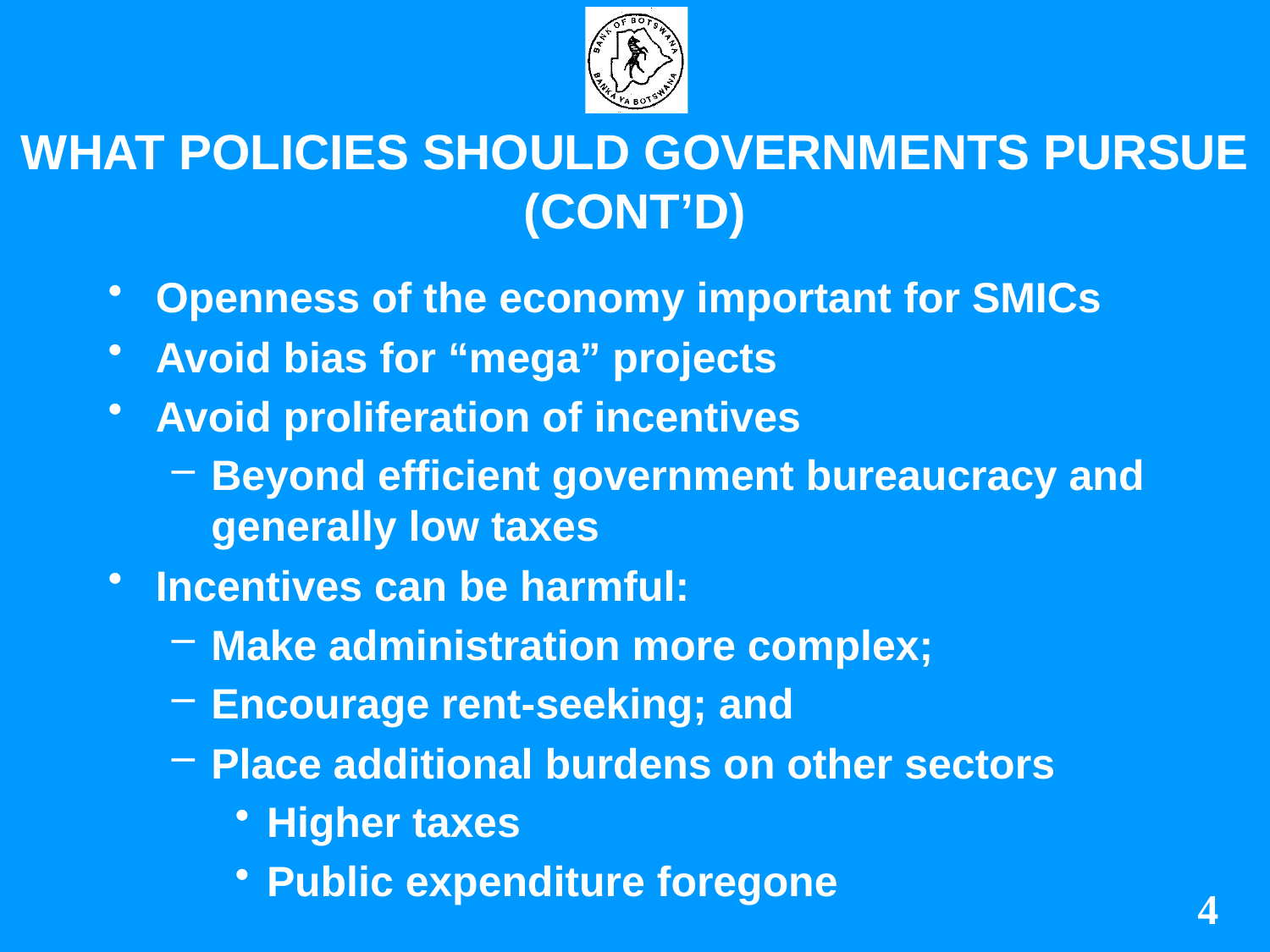

# WHAT POLICIES SHOULD GOVERNMENTS PURSUE (CONT’D)
Openness of the economy important for SMICs
Avoid bias for “mega” projects
Avoid proliferation of incentives
Beyond efficient government bureaucracy and generally low taxes
Incentives can be harmful:
Make administration more complex;
Encourage rent-seeking; and
Place additional burdens on other sectors
Higher taxes
Public expenditure foregone